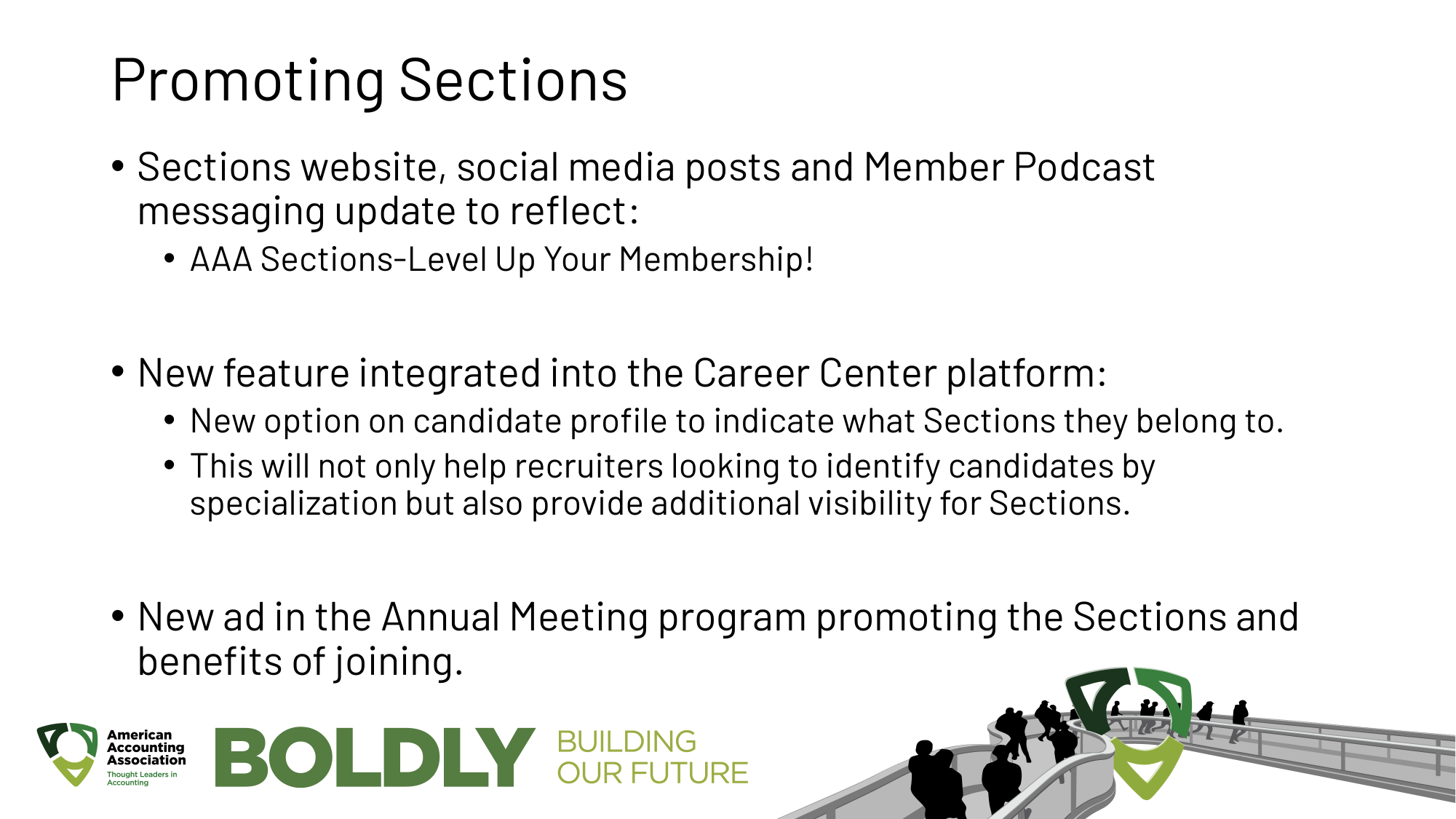

# Promoting Sections
Sections website, social media posts and Member Podcast messaging update to reflect:
AAA Sections-Level Up Your Membership!

New feature integrated into the Career Center platform:
New option on candidate profile to indicate what Sections they belong to.
This will not only help recruiters looking to identify candidates by specialization but also provide additional visibility for Sections.

New ad in the Annual Meeting program promoting the Sections and benefits of joining.